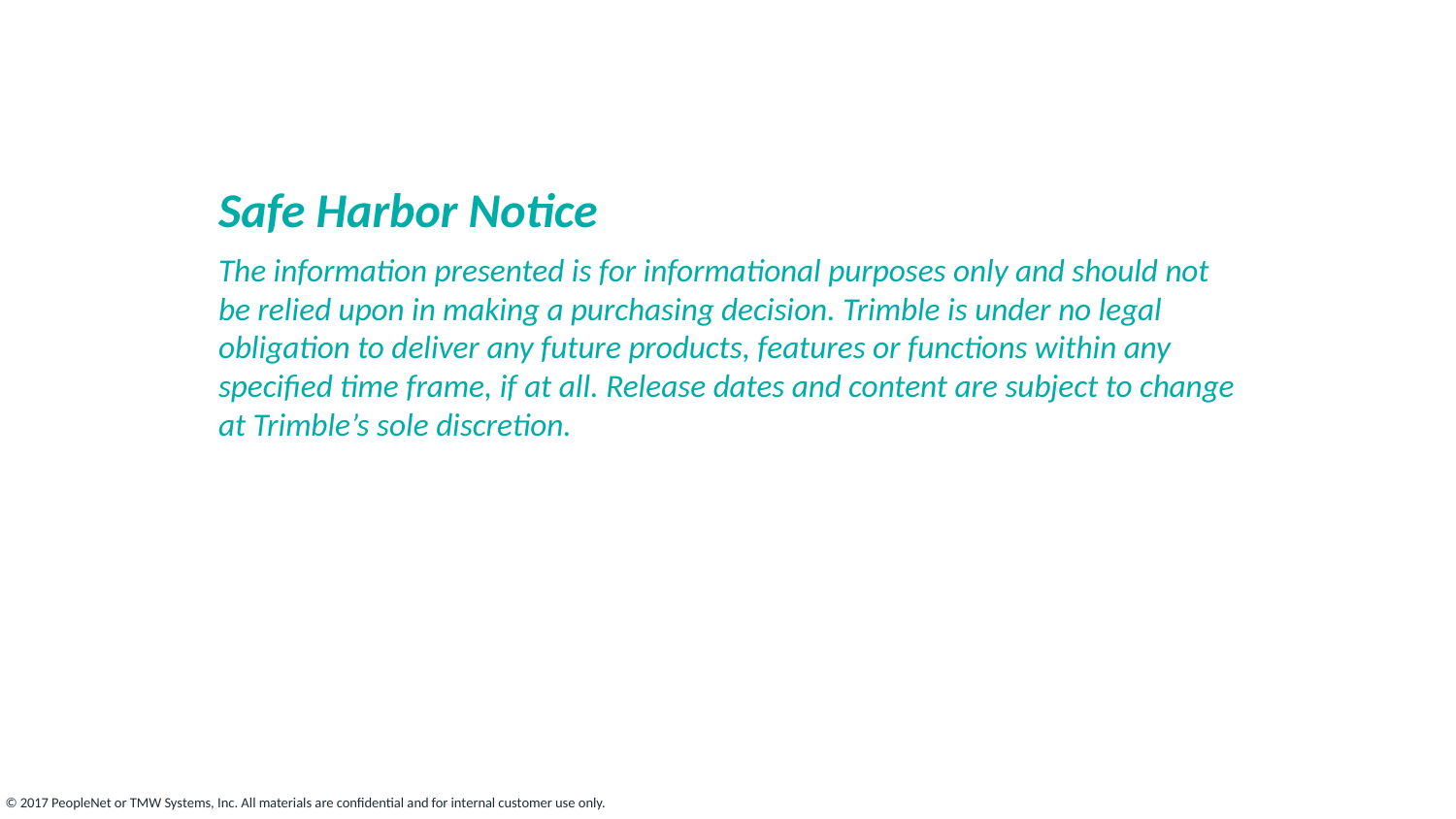

Safe Harbor Notice
The information presented is for informational purposes only and should not be relied upon in making a purchasing decision. Trimble is under no legal obligation to deliver any future products, features or functions within any specified time frame, if at all. Release dates and content are subject to change at Trimble’s sole discretion.